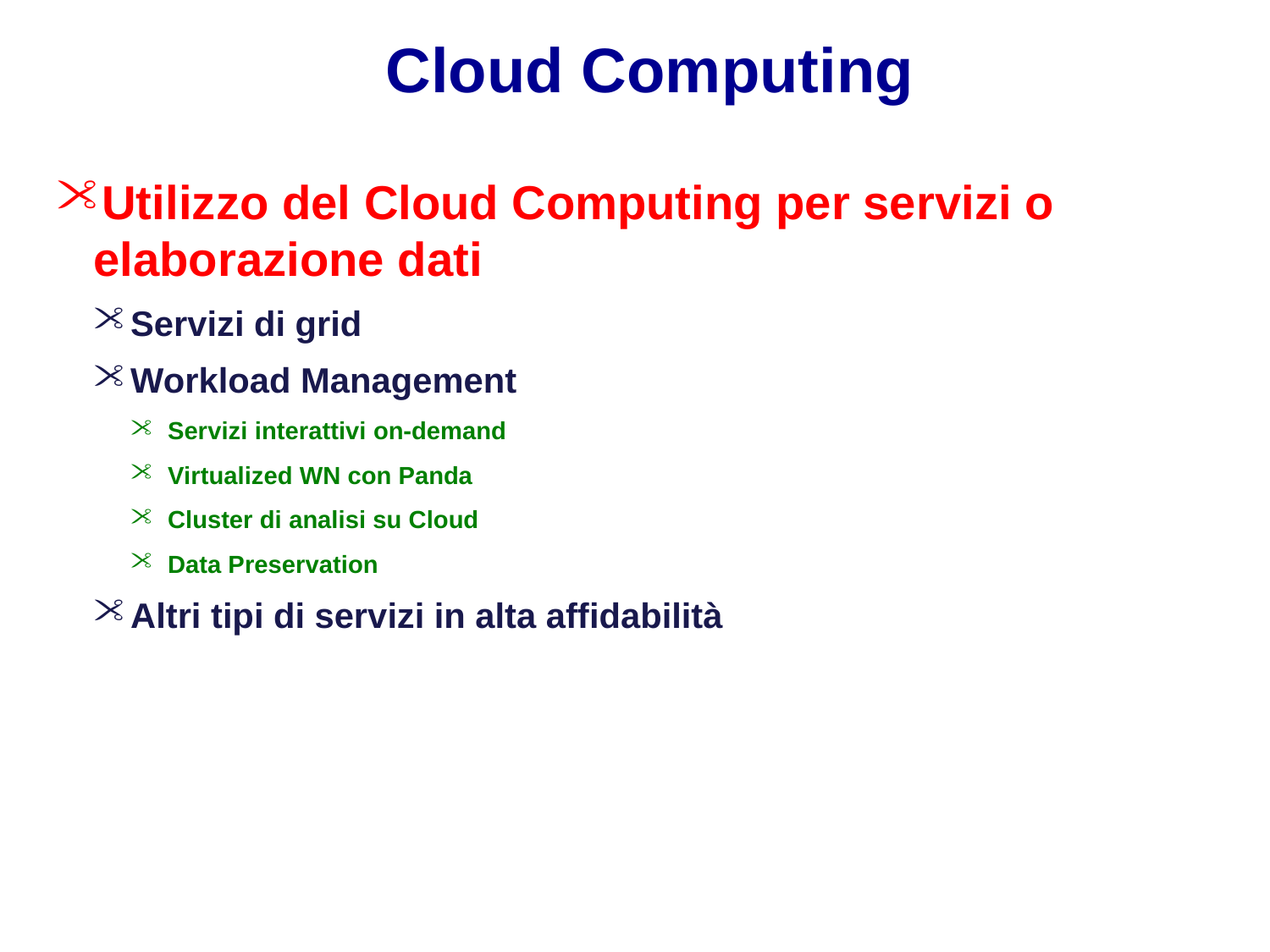

# Cloud Computing
Utilizzo del Cloud Computing per servizi o elaborazione dati
Servizi di grid
Workload Management
Servizi interattivi on-demand
Virtualized WN con Panda
Cluster di analisi su Cloud
Data Preservation
Altri tipi di servizi in alta affidabilità